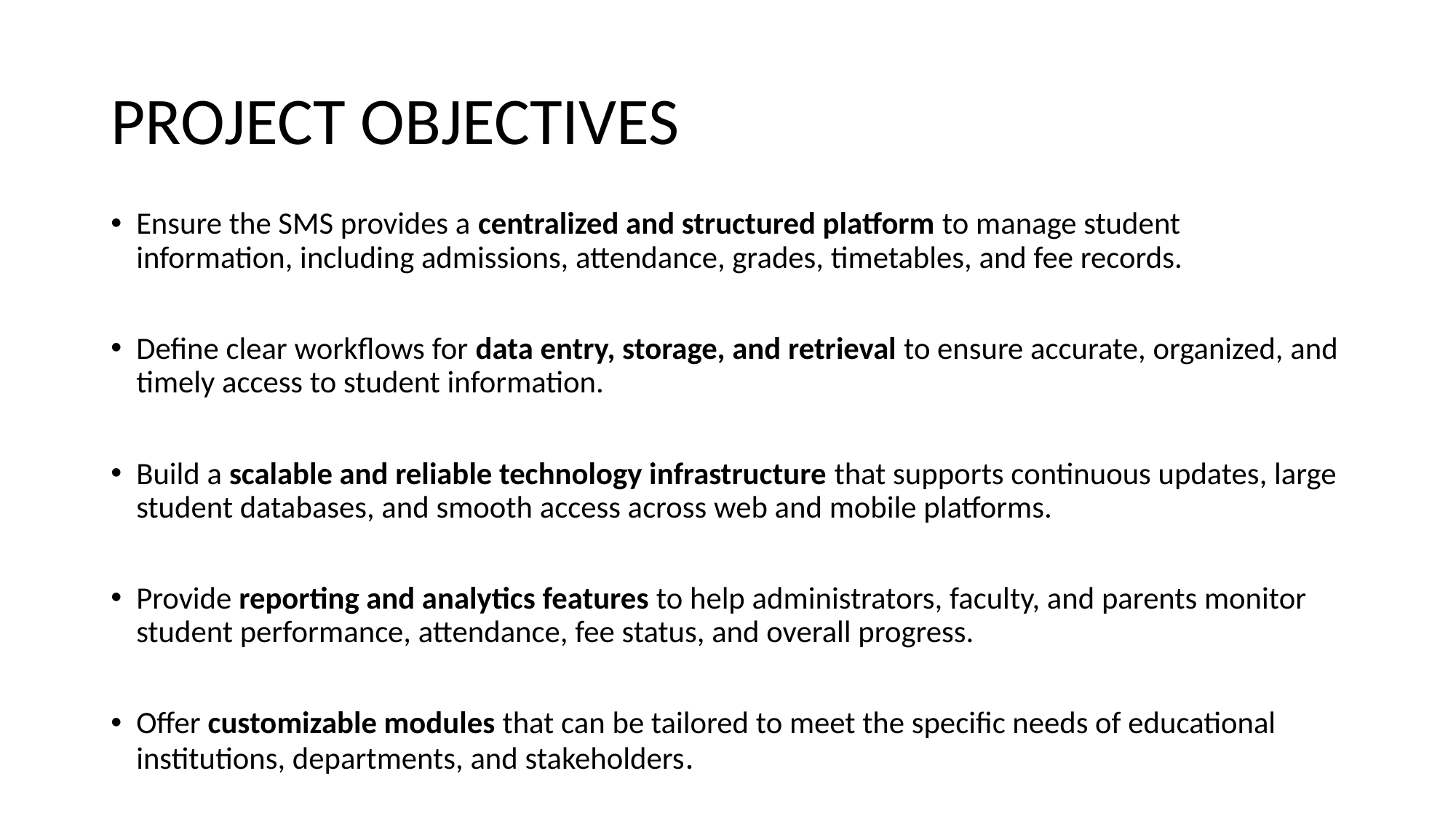

# PROJECT OBJECTIVES
Ensure the SMS provides a centralized and structured platform to manage student information, including admissions, attendance, grades, timetables, and fee records.

Define clear workflows for data entry, storage, and retrieval to ensure accurate, organized, and timely access to student information.

Build a scalable and reliable technology infrastructure that supports continuous updates, large student databases, and smooth access across web and mobile platforms.

Provide reporting and analytics features to help administrators, faculty, and parents monitor student performance, attendance, fee status, and overall progress.

Offer customizable modules that can be tailored to meet the specific needs of educational institutions, departments, and stakeholders.